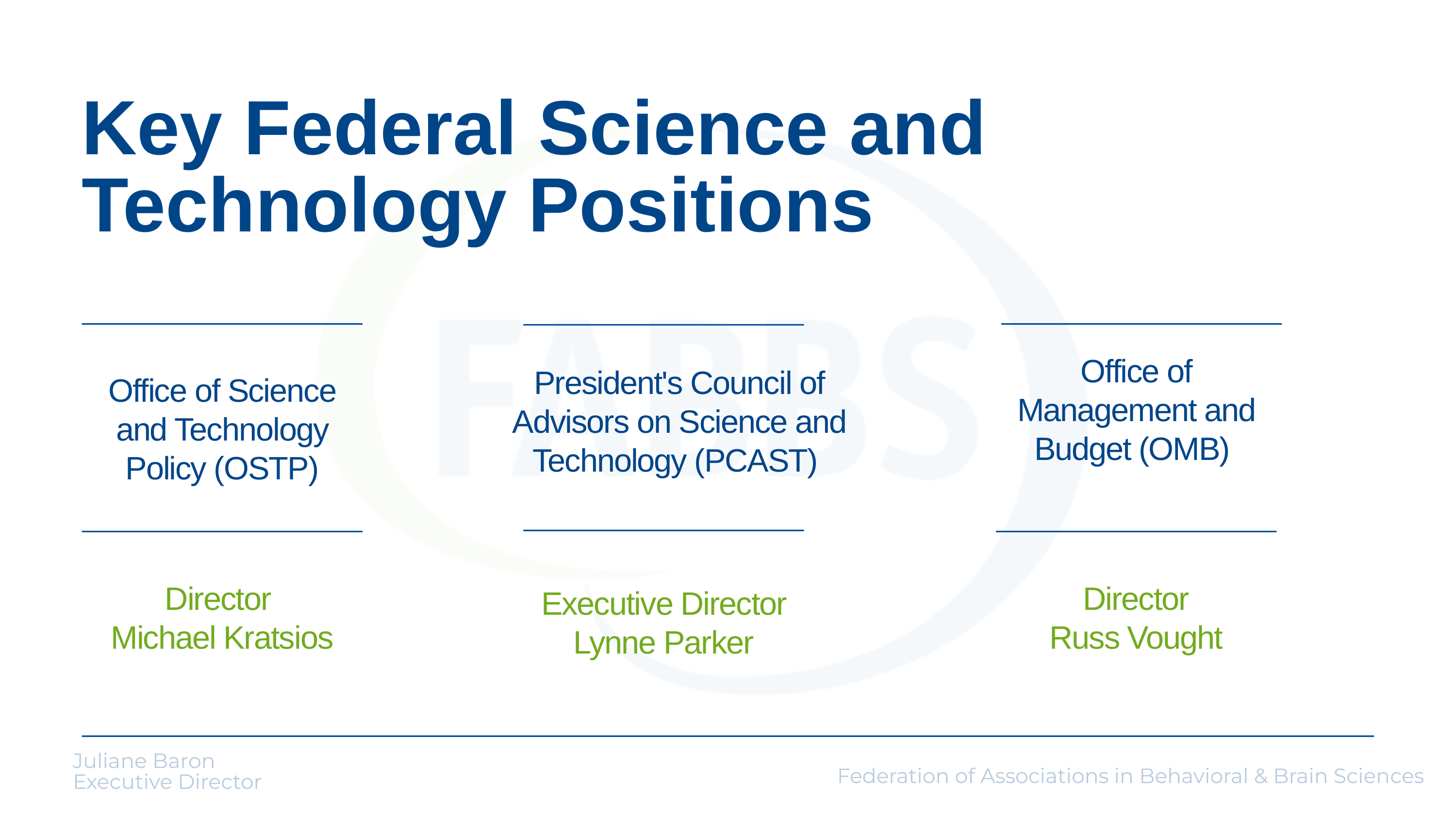

Key Federal Science and Technology Positions

Office of Management and Budget (OMB) ​

President's Council of Advisors on Science and Technology (PCAST) ​
Office of Science and Technology Policy (OSTP)​

Director
Michael Kratsios​
Director
Russ Vought​
Executive Director Lynne Parker

Juliane Baron​
Executive Director​

Federation of Associations in Behavioral & Brain Sciences​